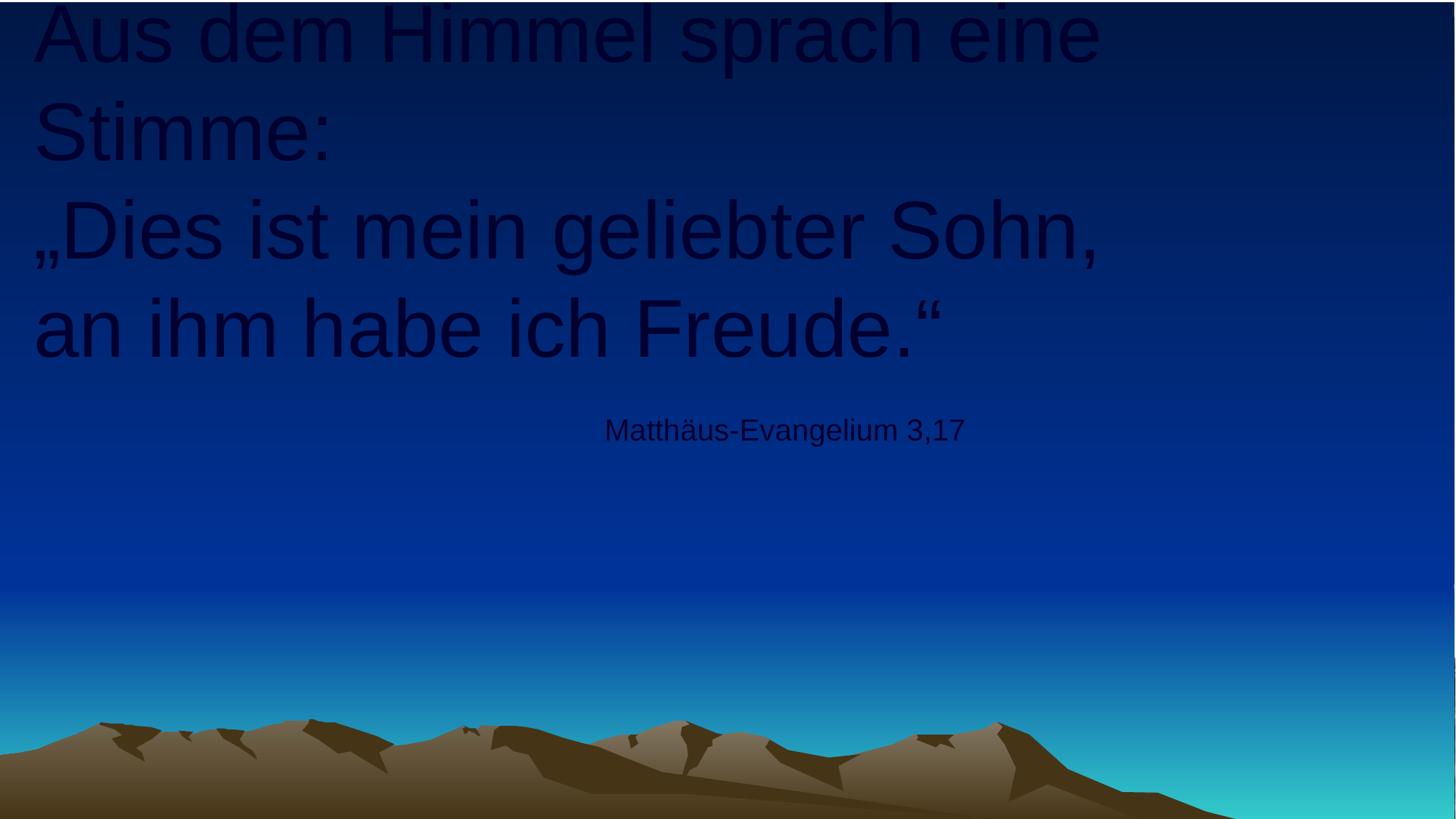

# Aus dem Himmel sprach eine Stimme: „Dies ist mein geliebter Sohn, an ihm habe ich Freude.“
Matthäus-Evangelium 3,17